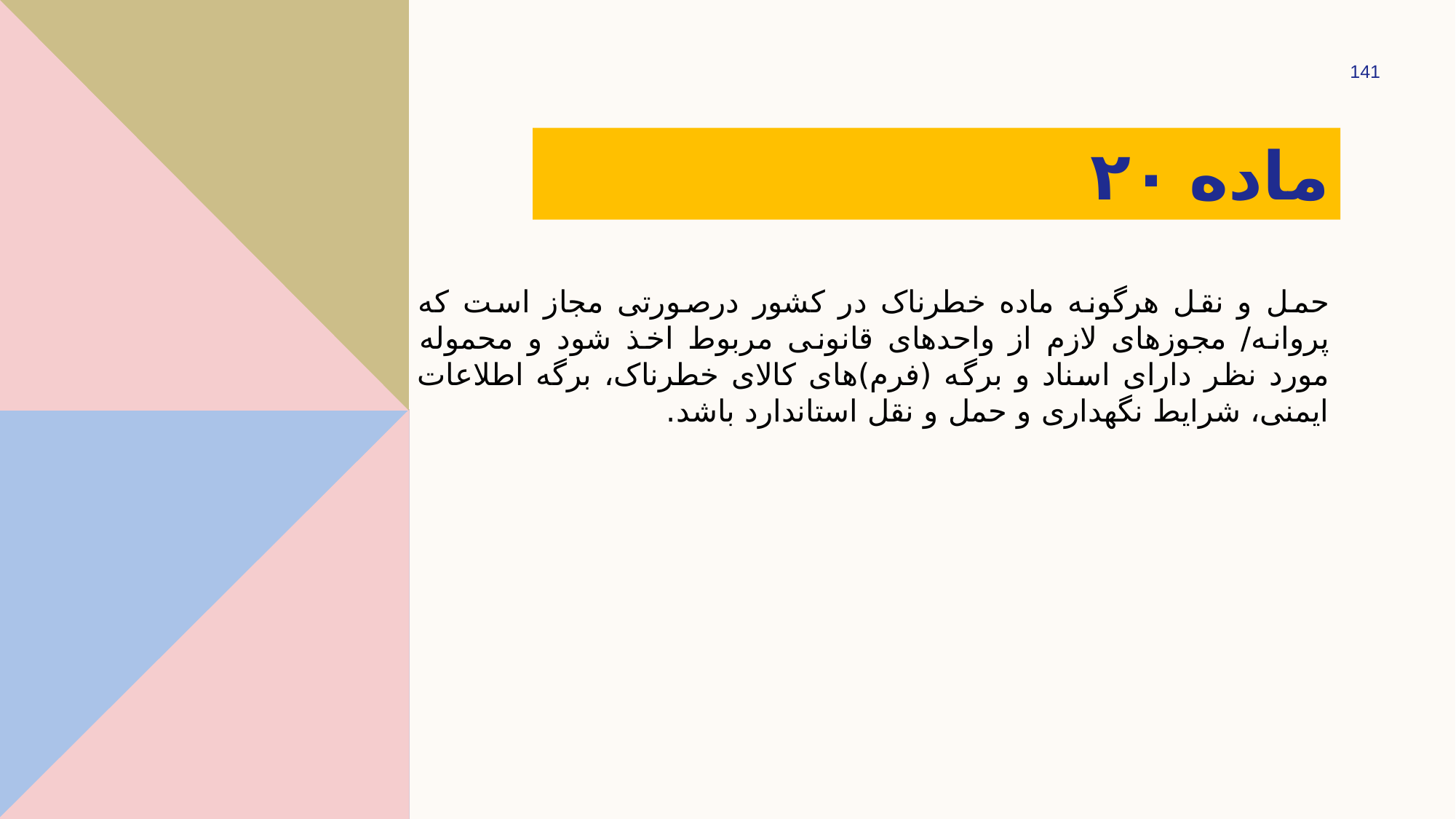

141
# ماده ۲۰
حمل و نقل هرگونه ماده خطرناک در کشور درصورتی مجاز است که پروانه/ مجوزهای لازم از واحدهای قانونی مربوط اخذ شود و محموله مورد نظر دارای اسناد و برگه (فرم)‌های کالای خطرناک، برگه اطلاعات ایمنی، شرایط نگهداری و حمل و نقل استاندارد باشد.